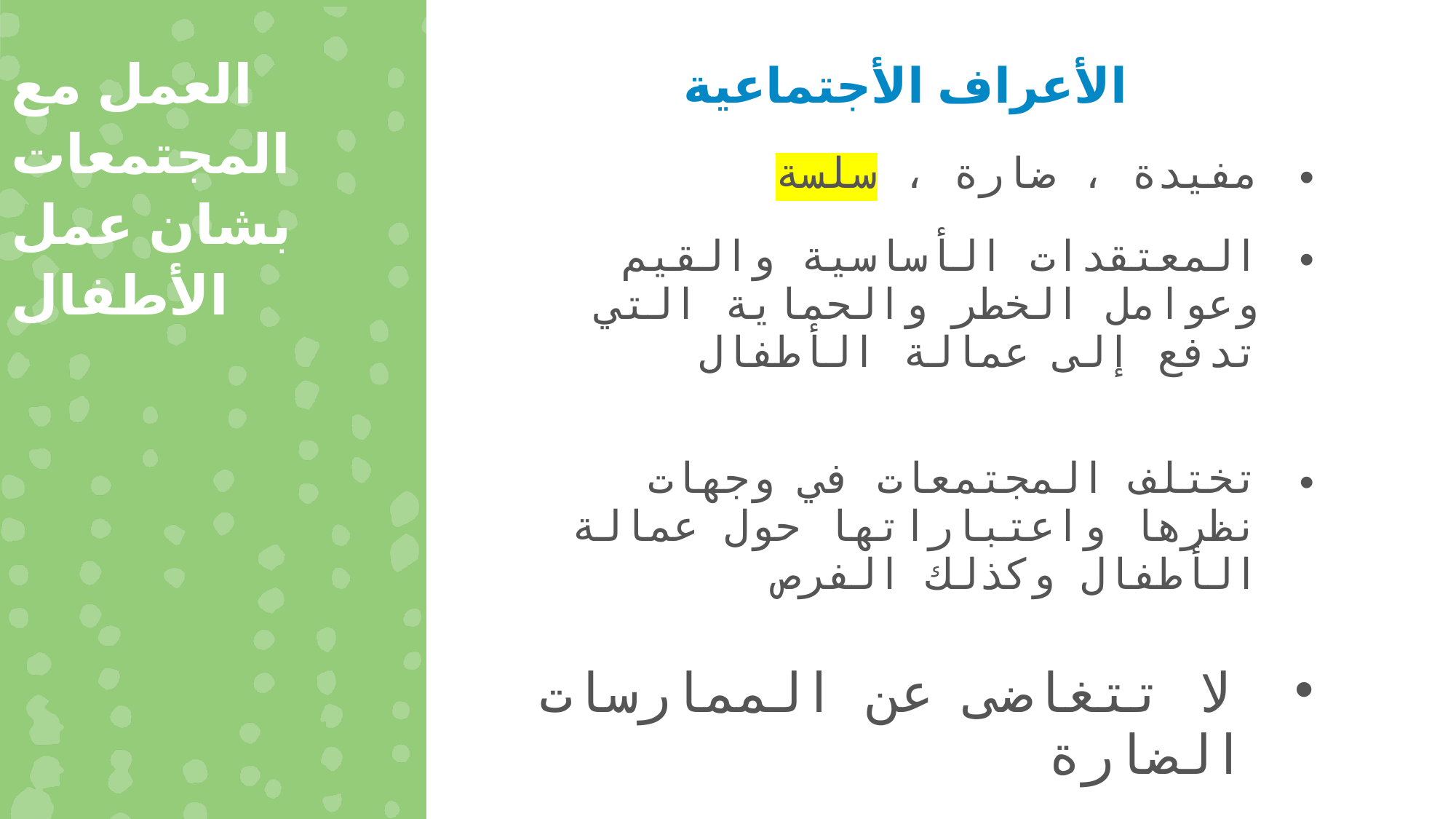

العمل مع المجتمعات بشان عمل الأطفال
الأعراف الأجتماعية
مفيدة ، ضارة ، سلسة

المعتقدات الأساسية والقيم وعوامل الخطر والحماية التي تدفع إلى عمالة الأطفال

تختلف المجتمعات في وجهات نظرها واعتباراتها حول عمالة الأطفال وكذلك الفرص

 لا تتغاضى عن الممارسات الضارة